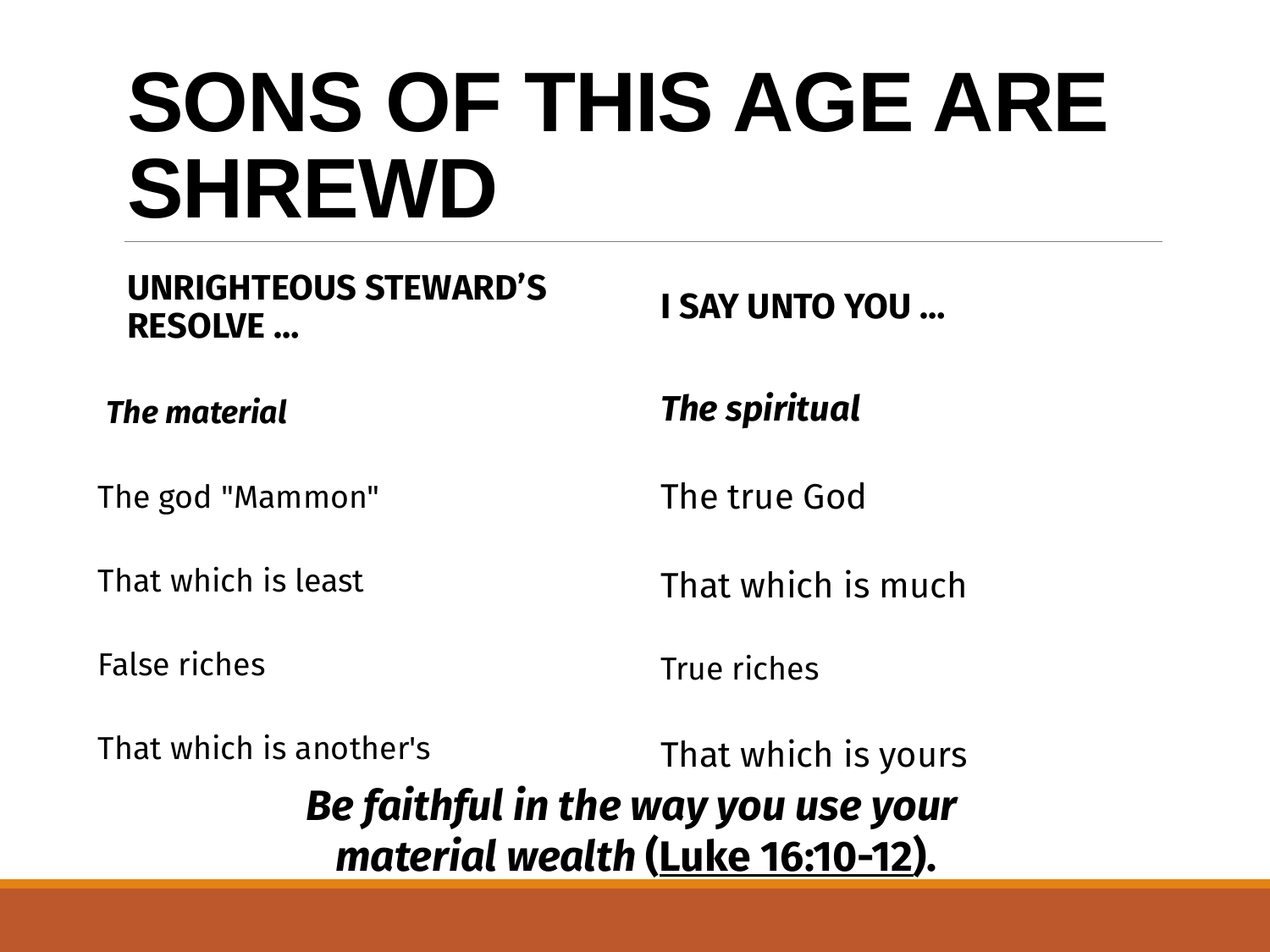

# Sons of this Age are Shrewd
UNRIGHTEOUS Steward’s resolve …
I say unto you …
The spiritual
The true God
That which is much
True riches
That which is yours
 The material
The god "Mammon"
That which is least
False riches
That which is another's
Be faithful in the way you use your
material wealth (Luke 16:10-12).